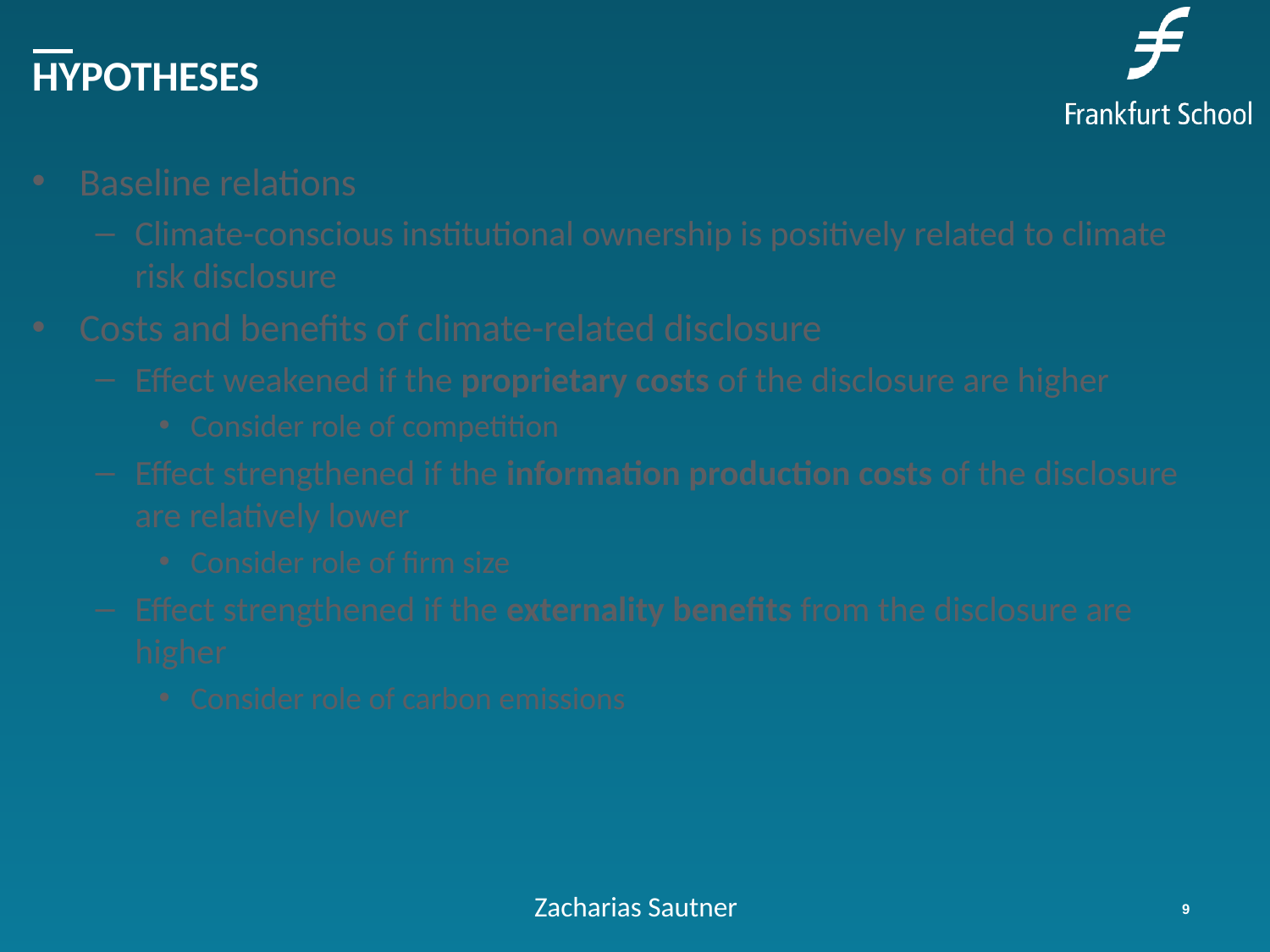

# Hypotheses
Baseline relations
Climate-conscious institutional ownership is positively related to climate risk disclosure
Costs and benefits of climate-related disclosure
Effect weakened if the proprietary costs of the disclosure are higher
Consider role of competition
Effect strengthened if the information production costs of the disclosure are relatively lower
Consider role of firm size
Effect strengthened if the externality benefits from the disclosure are higher
Consider role of carbon emissions